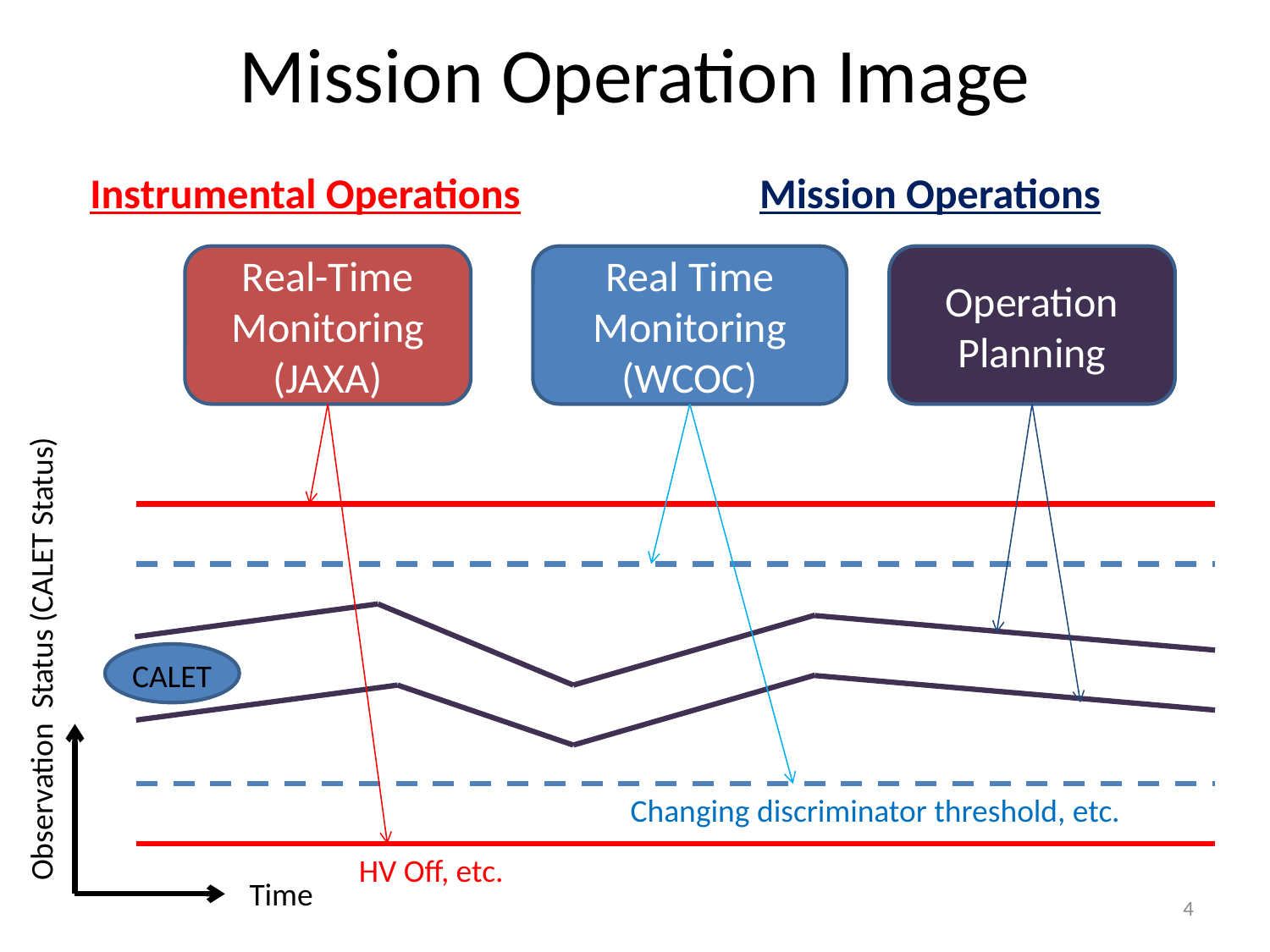

# Mission Operation Image
Mission Operations
Instrumental Operations
Real-Time Monitoring (JAXA)
Real Time Monitoring (WCOC)
Operation Planning
Observation  Status (CALET Status)

CALET
Changing discriminator threshold, etc.
HV Off, etc.
Time
4